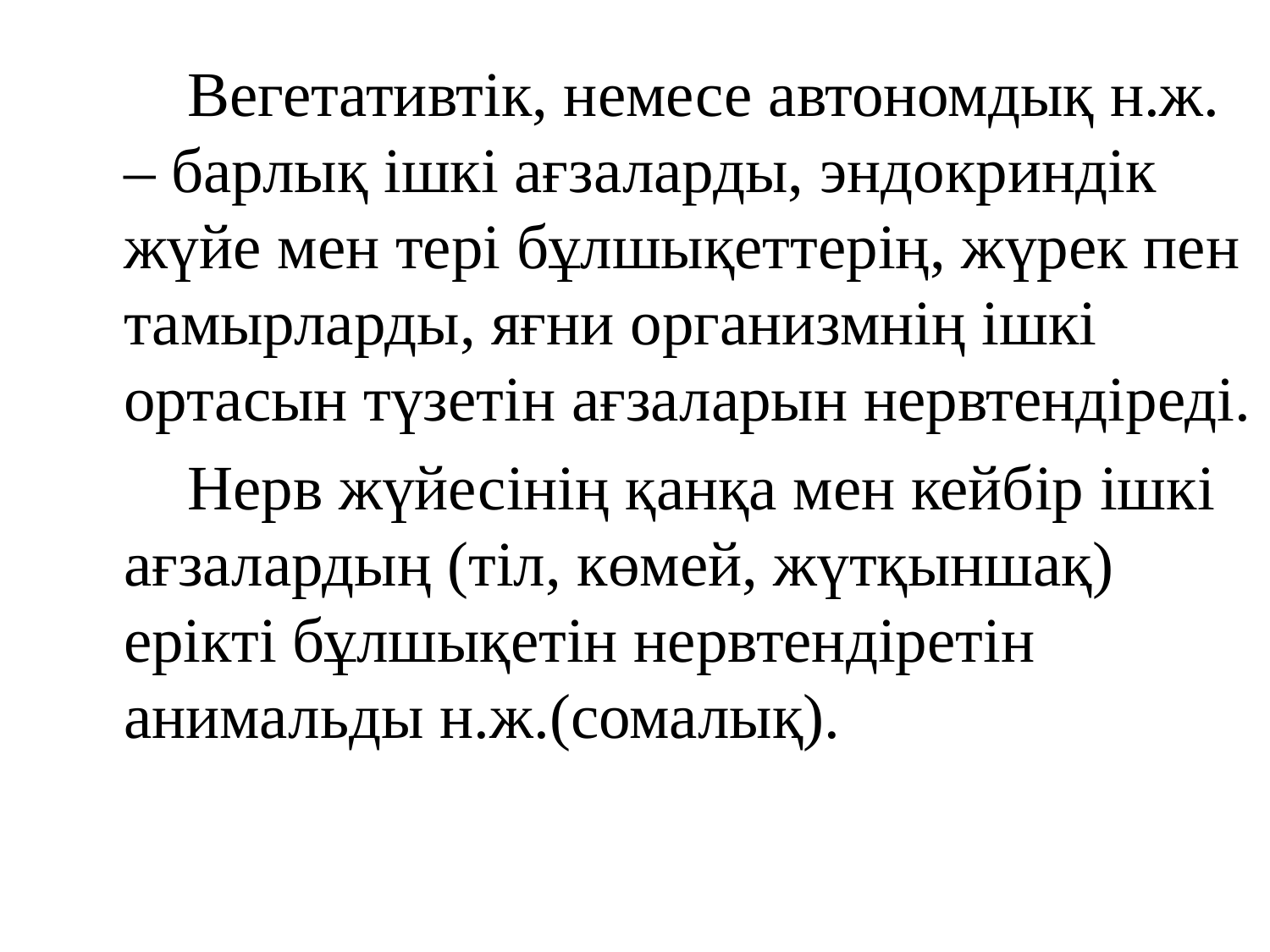

Вегетативтік, немесе автономдық н.ж. – барлық ішкі ағзаларды, эндокриндік жүйе мен тері бұлшықеттерің, жүрек пен тамырларды, яғни организмнің ішкі ортасын түзетін ағзаларын нервтендіреді.
       Нерв жүйесінің қанқа мен кейбір ішкі ағзалардың (тіл, көмей, жүтқыншақ) ерікті бұлшықетін нервтендіретін анимальды н.ж.(сомалық).